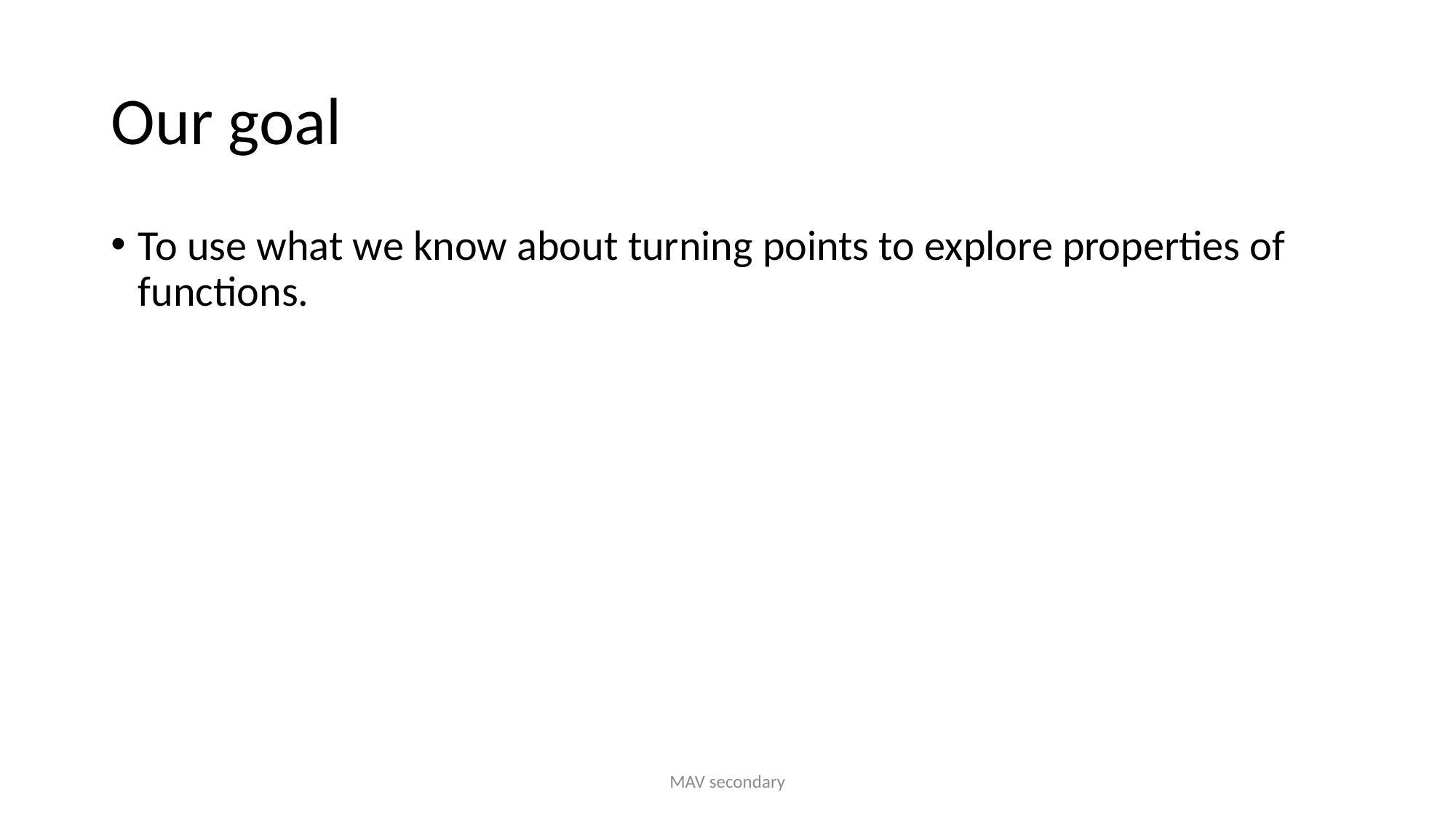

# Our goal
To use what we know about turning points to explore properties of functions.
MAV secondary